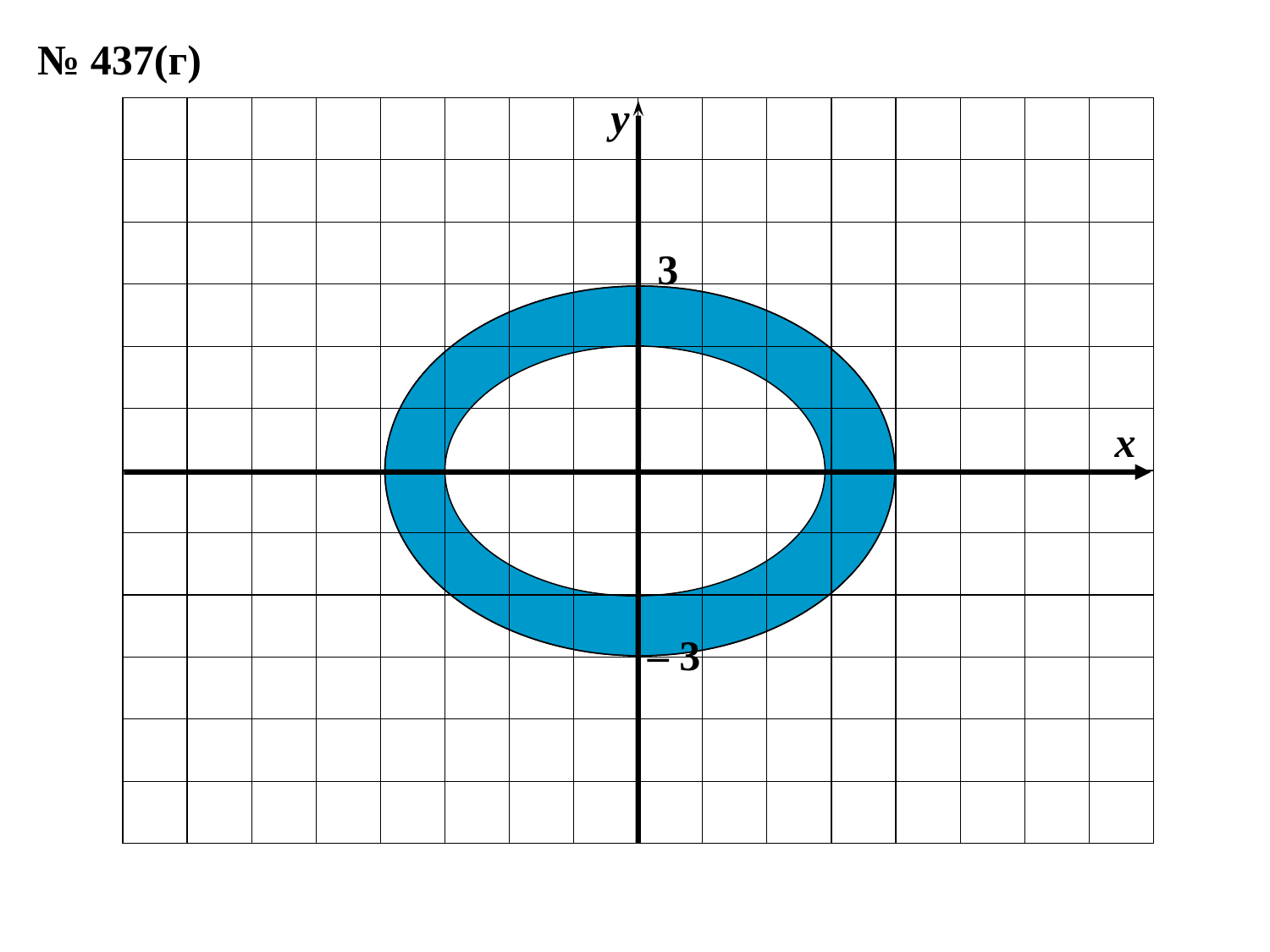

№ 437(г)
y

x

3

– 3